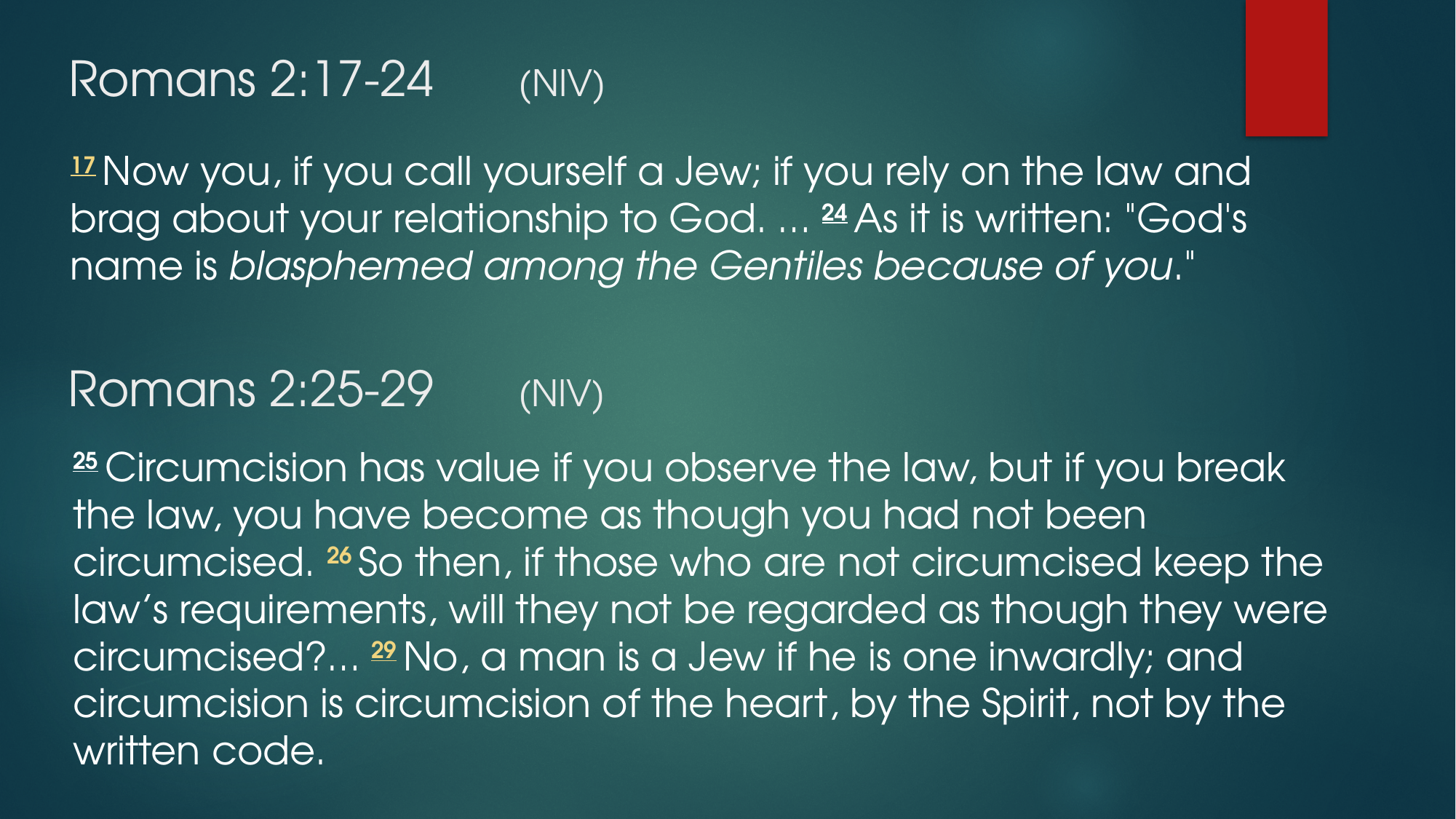

Romans 2:17-24	 (NIV)
17 Now you, if you call yourself a Jew; if you rely on the law and brag about your relationship to God. … 24 As it is written: "God's name is blasphemed among the Gentiles because of you."
Romans 2:25-29	 (NIV)
25 Circumcision has value if you observe the law, but if you break the law, you have become as though you had not been circumcised. 26 So then, if those who are not circumcised keep the law’s requirements, will they not be regarded as though they were circumcised?… 29 No, a man is a Jew if he is one inwardly; and circumcision is circumcision of the heart, by the Spirit, not by the written code.